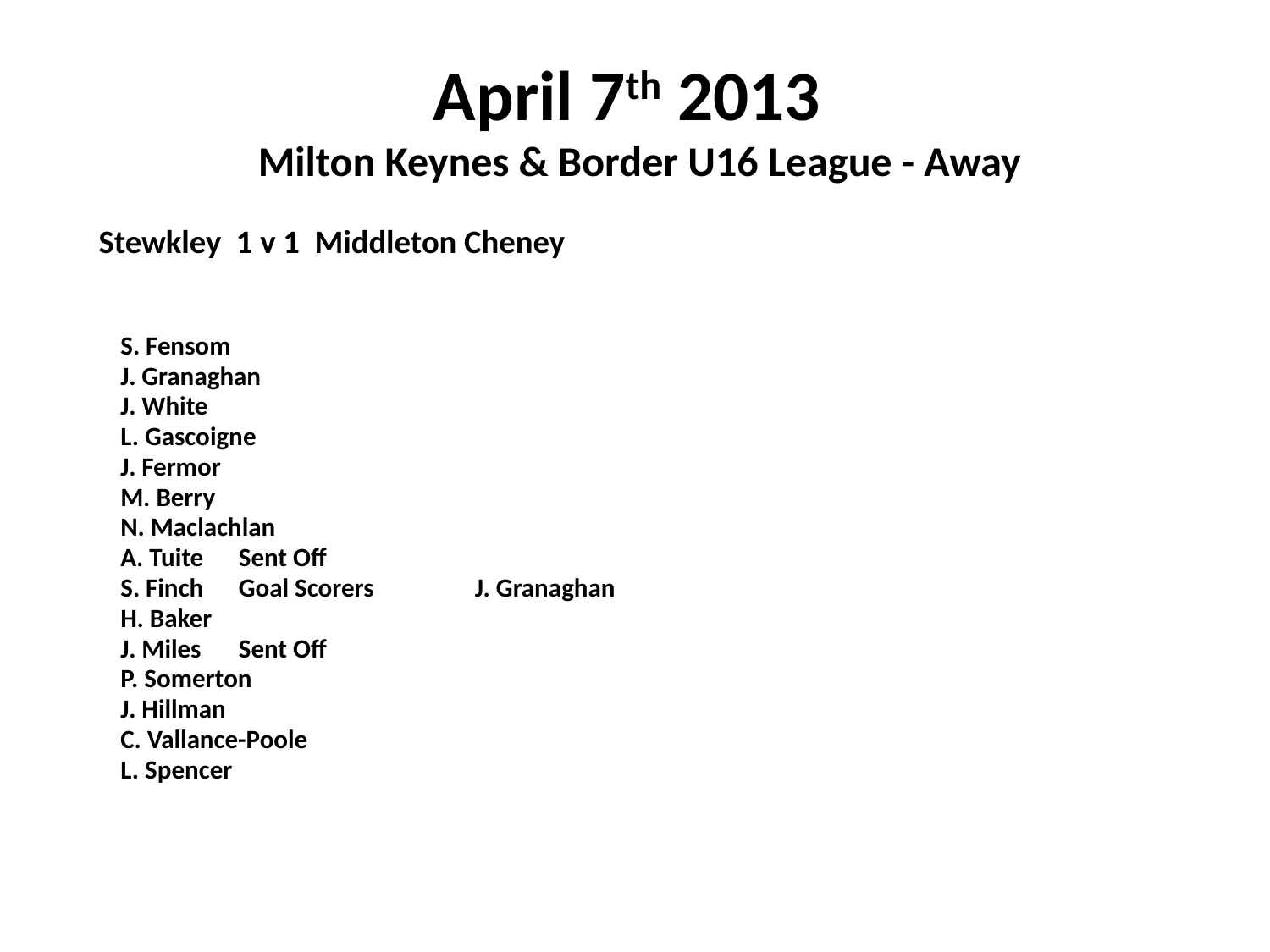

# April 7th 2013 Milton Keynes & Border U16 League - Away
   Stewkley  1 v 1  Middleton Cheney

	S. Fensom
	J. Granaghan
	J. White
	L. Gascoigne
	J. Fermor
	M. Berry
  	N. Maclachlan
	A. Tuite		Sent Off
	S. Finch				Goal Scorers	J. Granaghan
	H. Baker
	J. Miles		Sent Off
	P. Somerton
	J. Hillman
	C. Vallance-Poole
	L. Spencer